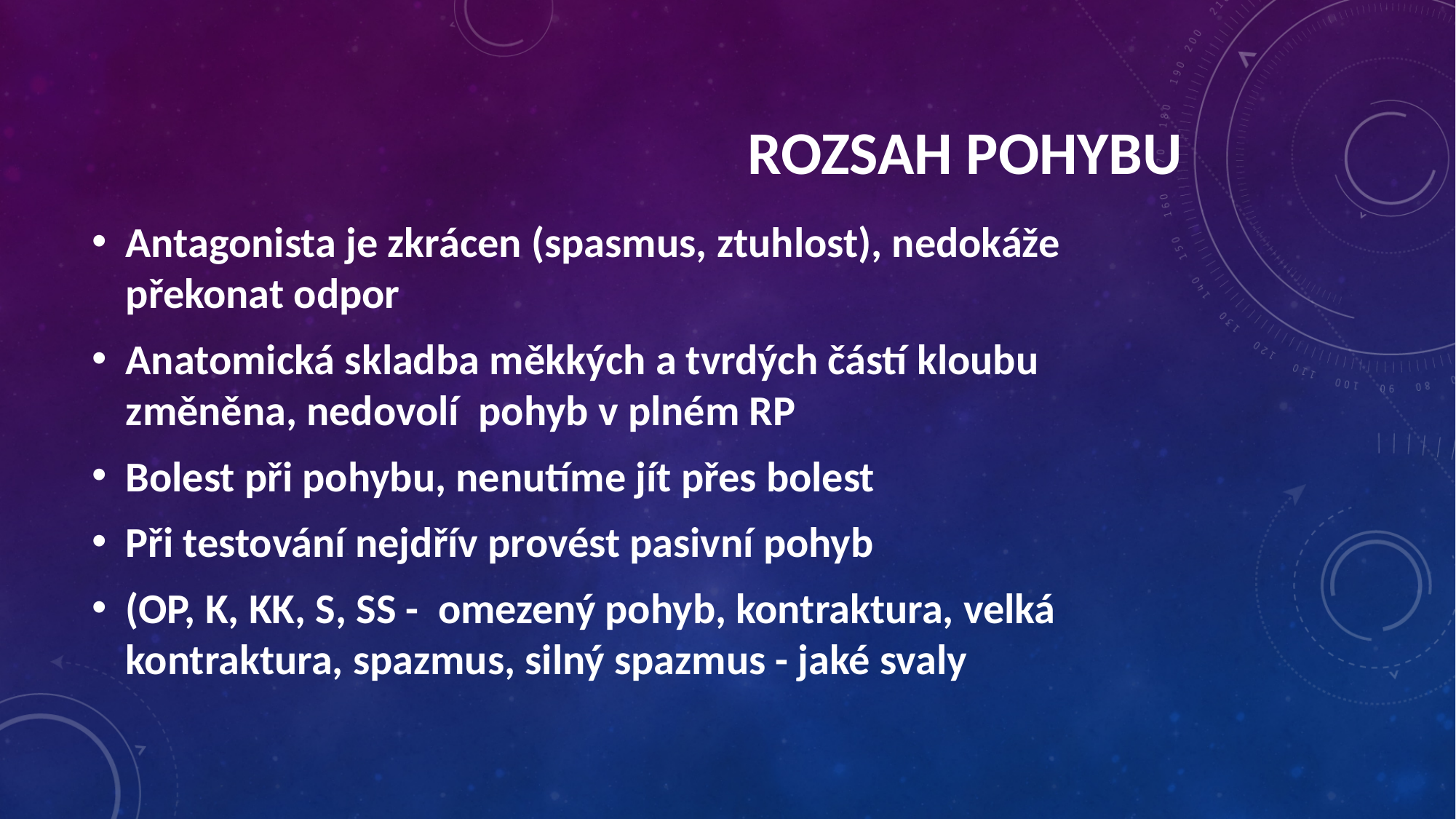

Rozsah pohybu
Antagonista je zkrácen (spasmus, ztuhlost), nedokáže překonat odpor
Anatomická skladba měkkých a tvrdých částí kloubu změněna, nedovolí  pohyb v plném RP
Bolest při pohybu, nenutíme jít přes bolest
Při testování nejdřív provést pasivní pohyb
(OP, K, KK, S, SS -  omezený pohyb, kontraktura, velká kontraktura, spazmus, silný spazmus - jaké svaly